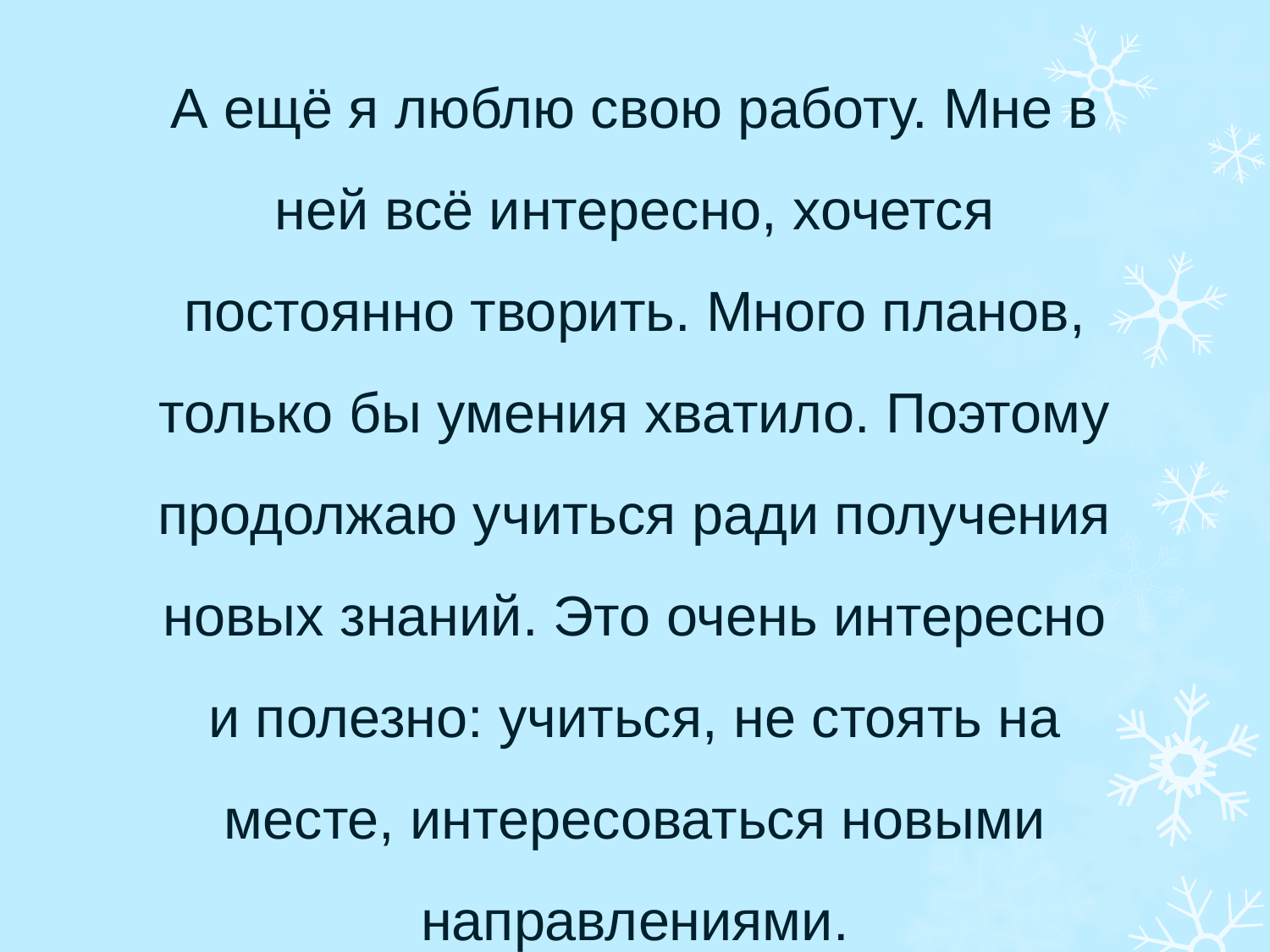

# А ещё я люблю свою работу. Мне в ней всё интересно, хочется постоянно творить. Много планов, только бы умения хватило. Поэтому продолжаю учиться ради получения новых знаний. Это очень интересно и полезно: учиться, не стоять на месте, интересоваться новыми направлениями.